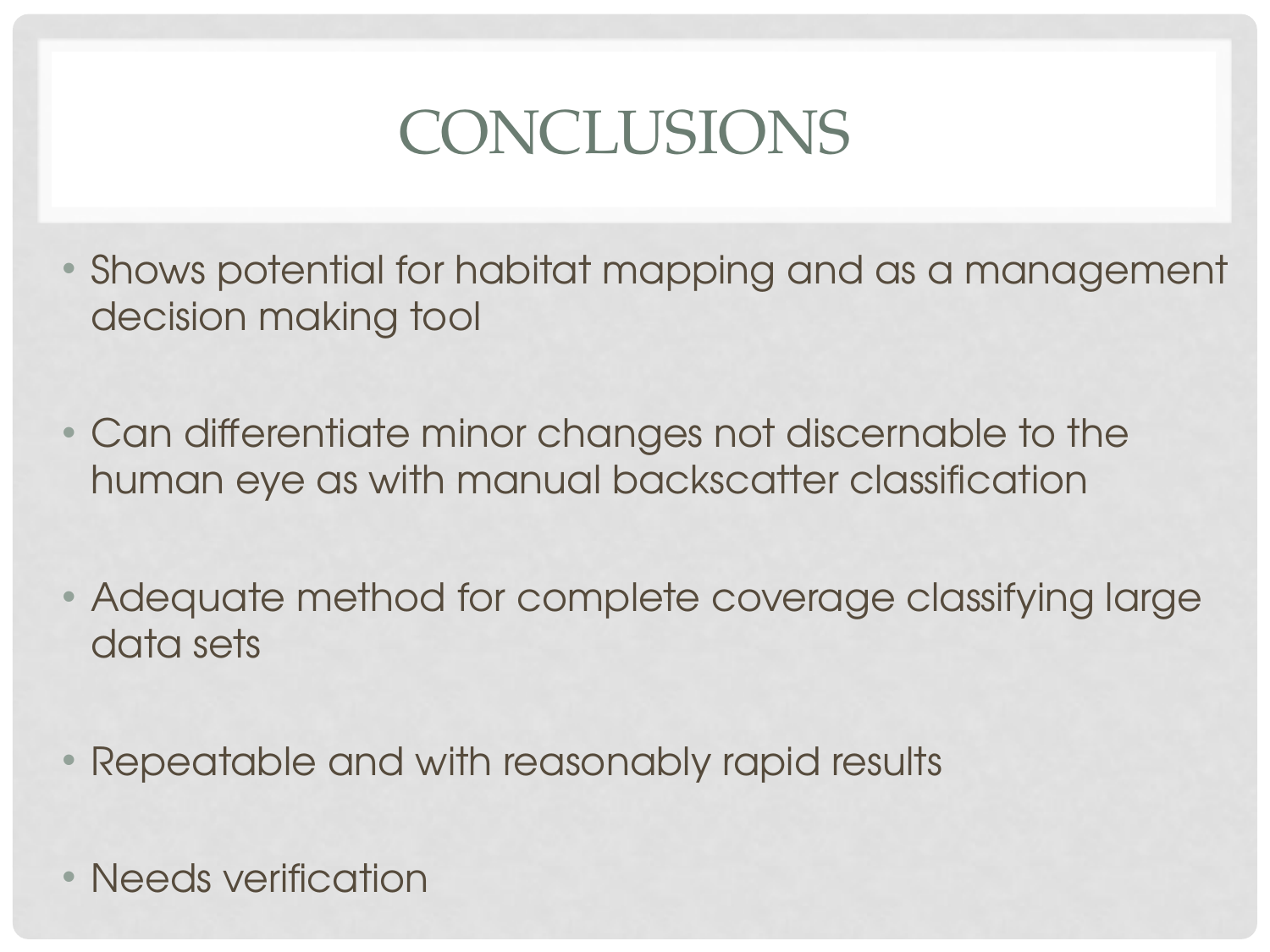

# Conclusions
Shows potential for habitat mapping and as a management decision making tool

Can differentiate minor changes not discernable to the human eye as with manual backscatter classification

Adequate method for complete coverage classifying large data sets

Repeatable and with reasonably rapid results

Needs verification